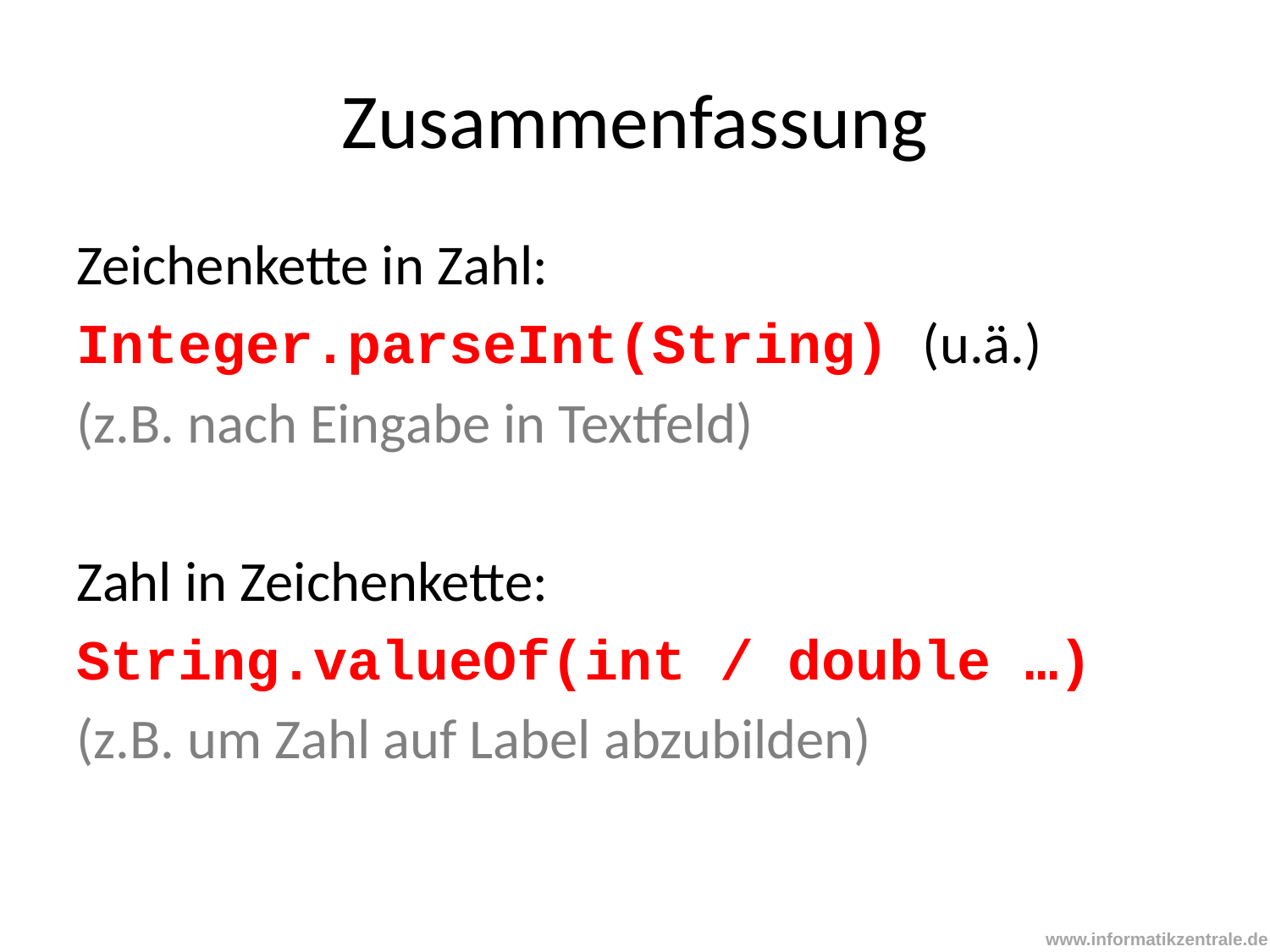

# Zusammenfassung
Zeichenkette in Zahl:
Integer.parseInt(String) (u.ä.)
(z.B. nach Eingabe in Textfeld)

Zahl in Zeichenkette:
String.valueOf(int / double …)
(z.B. um Zahl auf Label abzubilden)